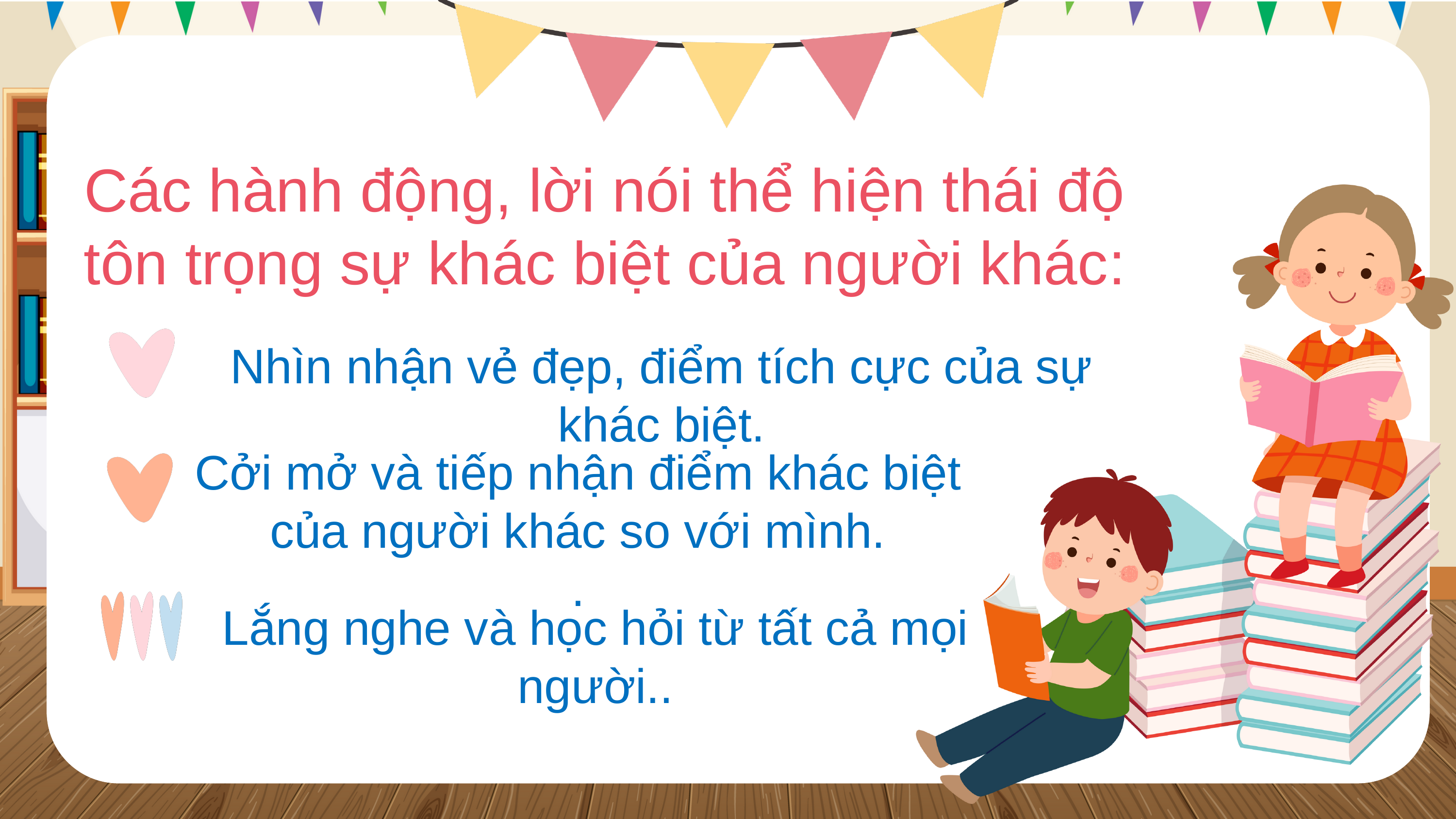

Các hành động, lời nói thể hiện thái độ tôn trọng sự khác biệt của người khác:

Nhìn nhận vẻ đẹp, điểm tích cực của sự khác biệt.
Cởi mở và tiếp nhận điểm khác biệt của người khác so với mình.
.

Lắng nghe và học hỏi từ tất cả mọi người..